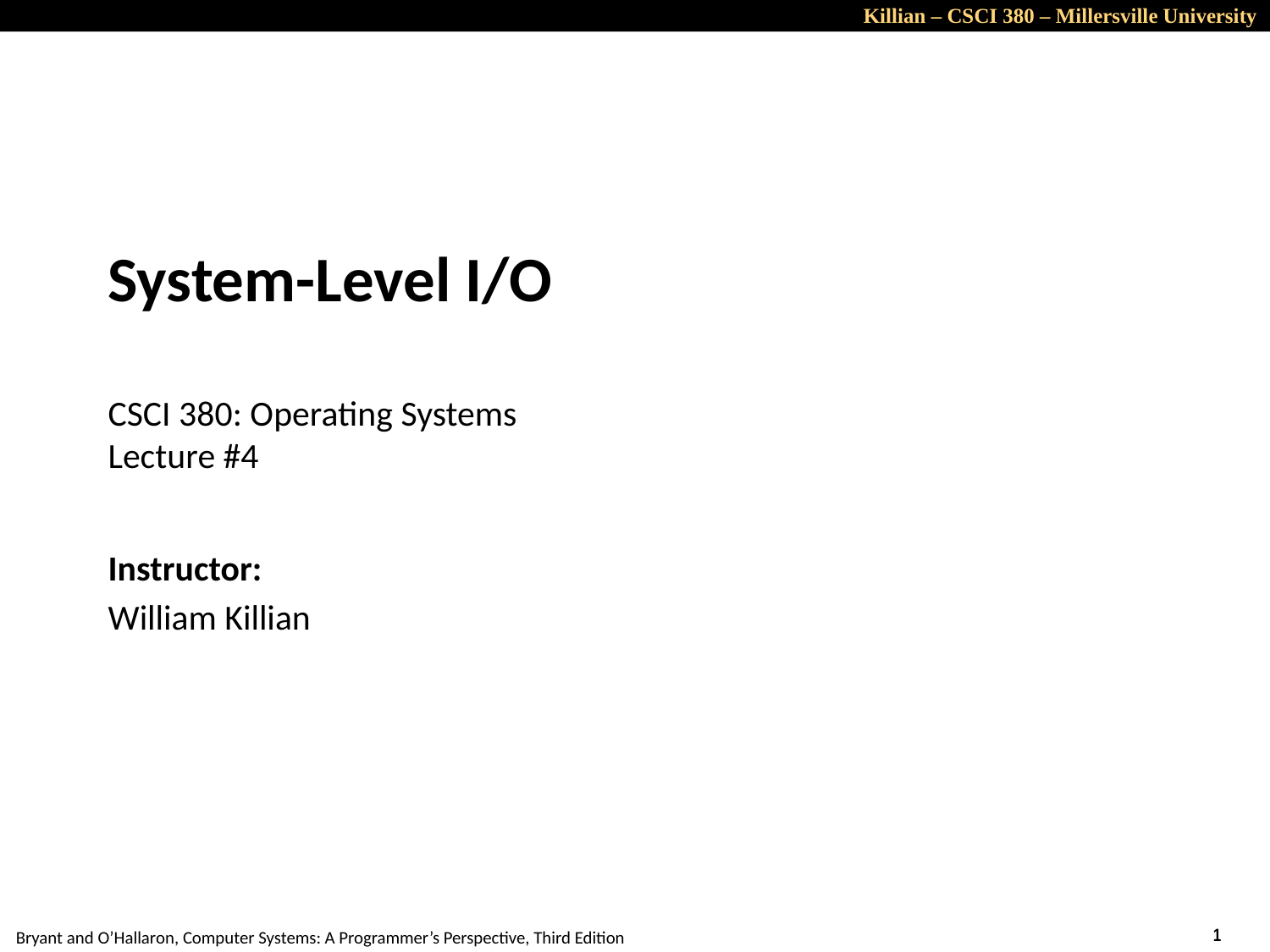

# System-Level I/O CSCI 380: Operating Systems Lecture #4
Instructor:
William Killian